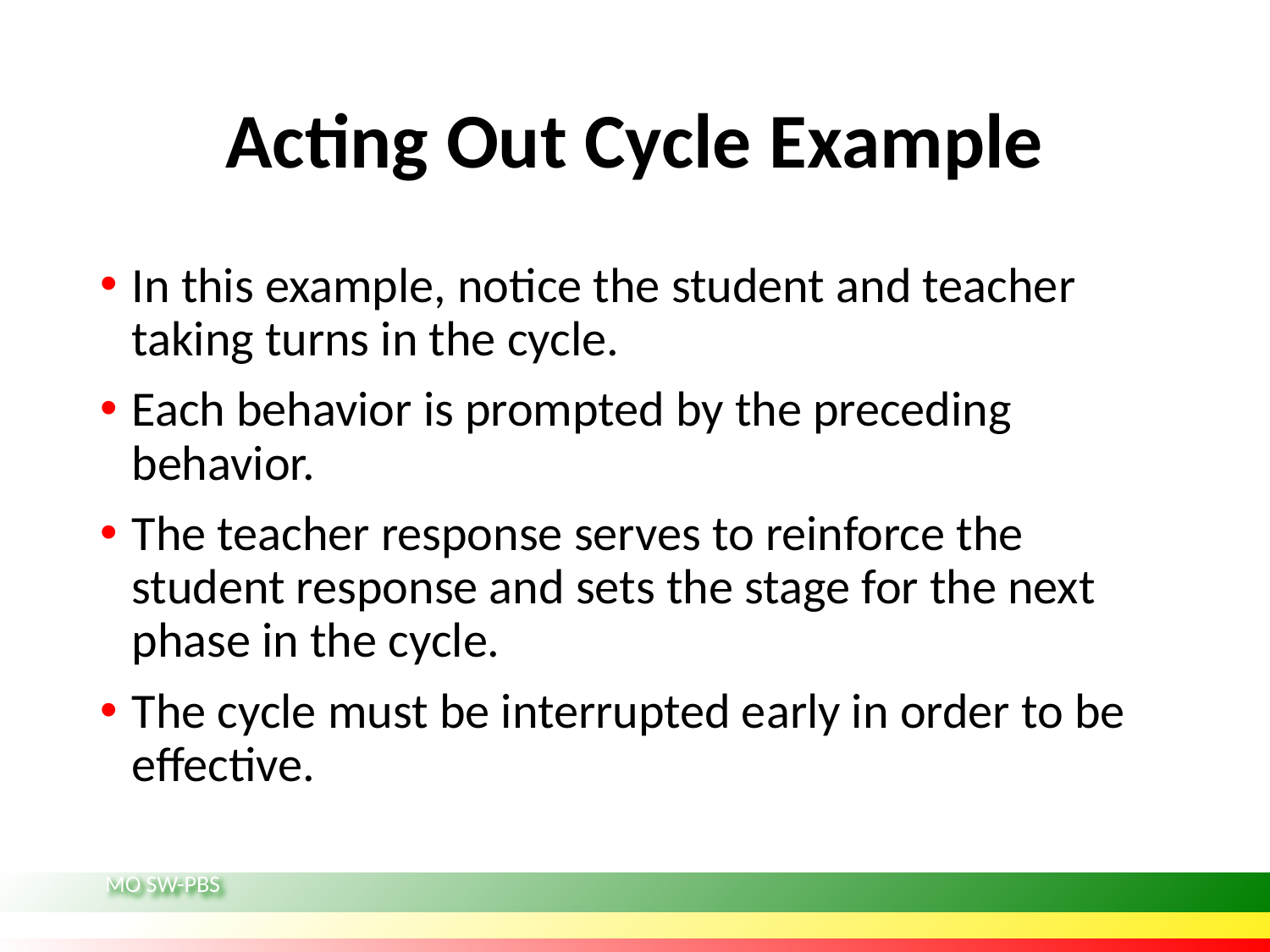

# Acting Out Cycle Example
In this example, notice the student and teacher taking turns in the cycle.
Each behavior is prompted by the preceding behavior.
The teacher response serves to reinforce the student response and sets the stage for the next phase in the cycle.
The cycle must be interrupted early in order to be effective.